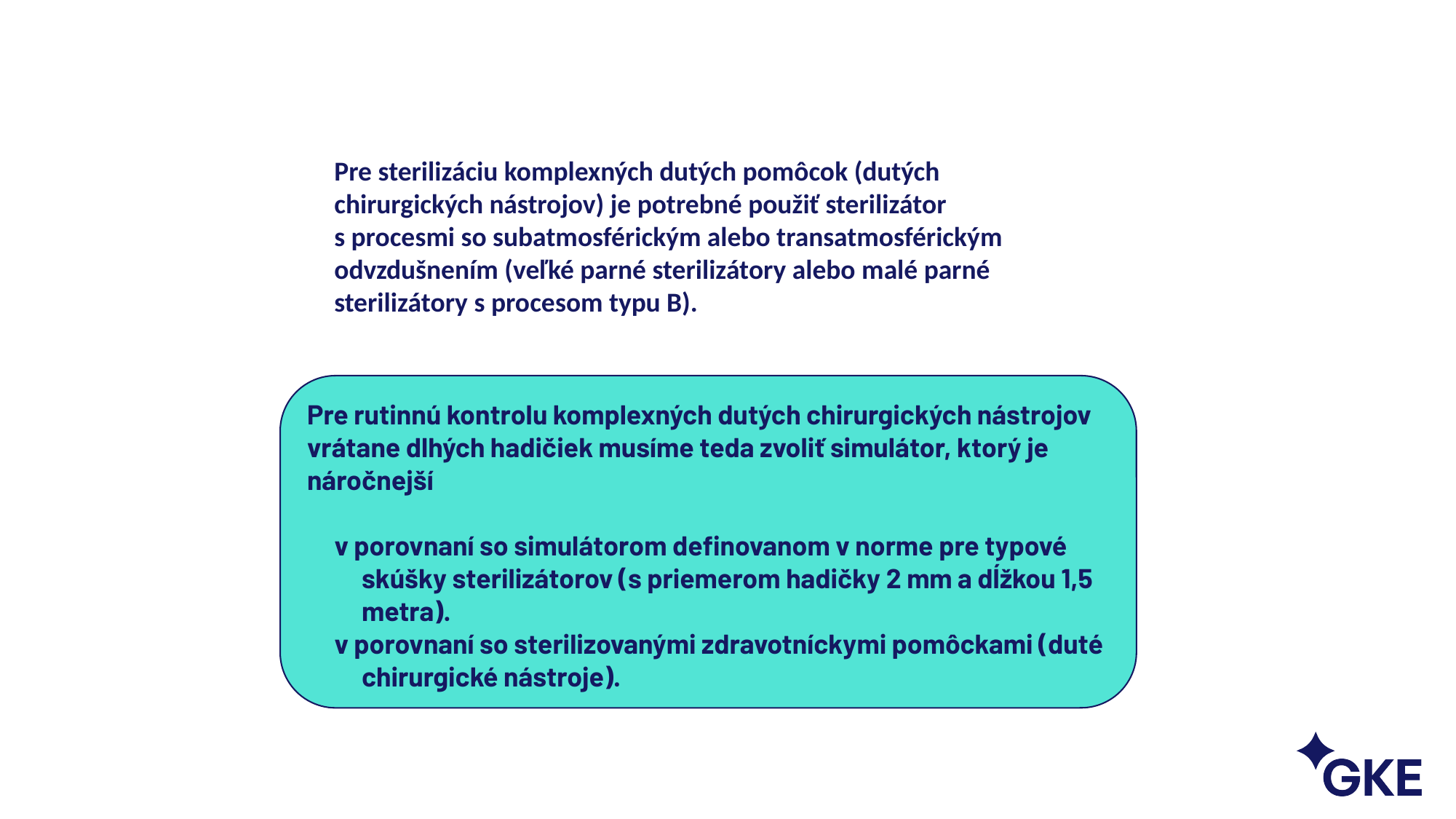

Pre sterilizáciu komplexných dutých pomôcok (dutých chirurgických nástrojov) je potrebné použiť sterilizátor s procesmi so subatmosférickým alebo transatmosférickým odvzdušnením (veľké parné sterilizátory alebo malé parné sterilizátory s procesom typu B).
Pre rutinnú kontrolu komplexných dutých chirurgických nástrojov vrátane dlhých hadičiek musíme teda zvoliť simulátor, ktorý je náročnejší

v porovnaní so simulátorom definovanom v norme pre typové skúšky sterilizátorov (s priemerom hadičky 2 mm a dĺžkou 1,5 metra).
v porovnaní so sterilizovanými zdravotníckymi pomôckami (duté chirurgické nástroje).